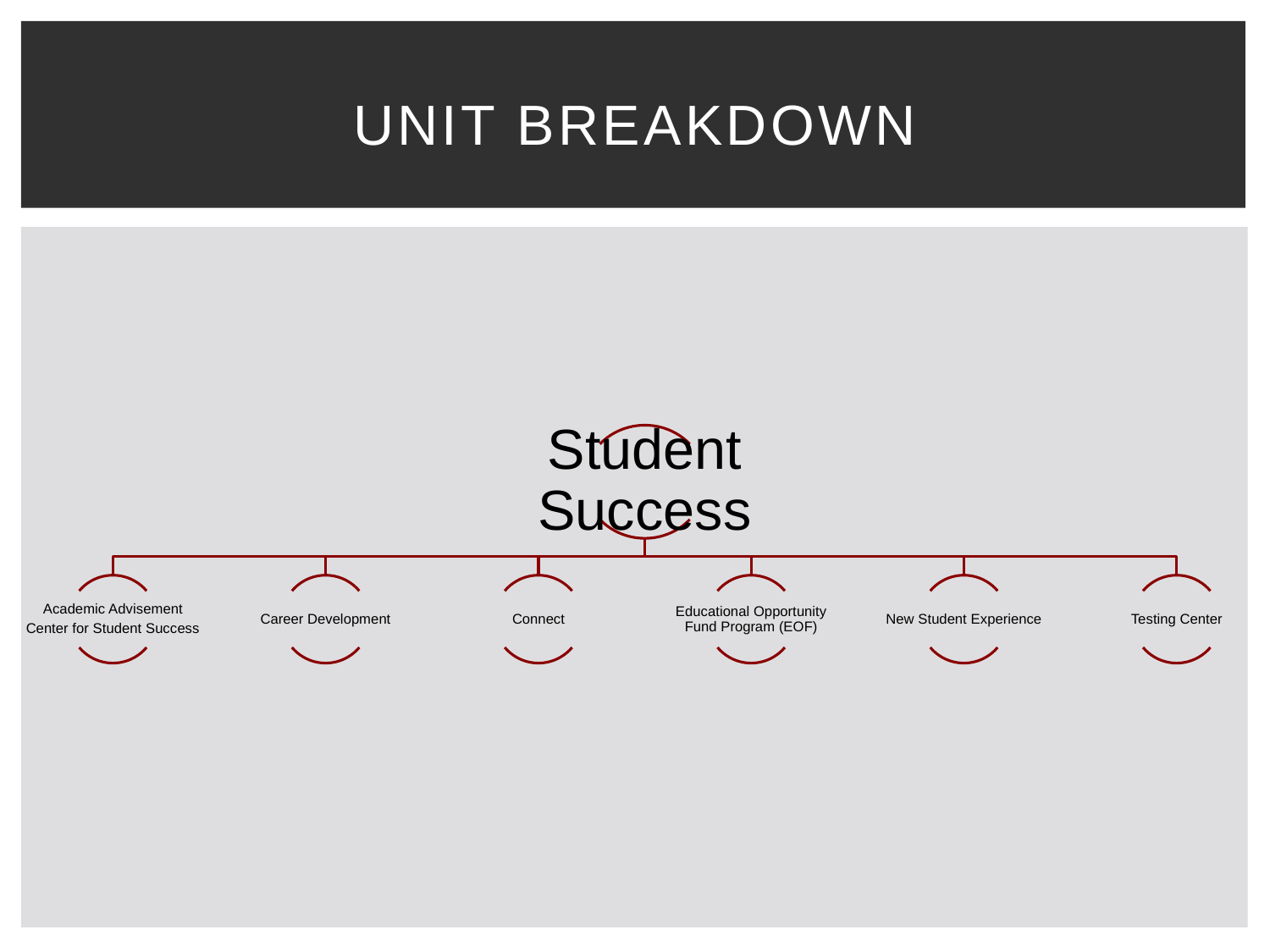

# Unit breakdown
Student Success
Testing Center
New Student Experience
Educational Opportunity Fund Program (EOF)
Connect
Career Development
Academic Advisement
Center for Student Success